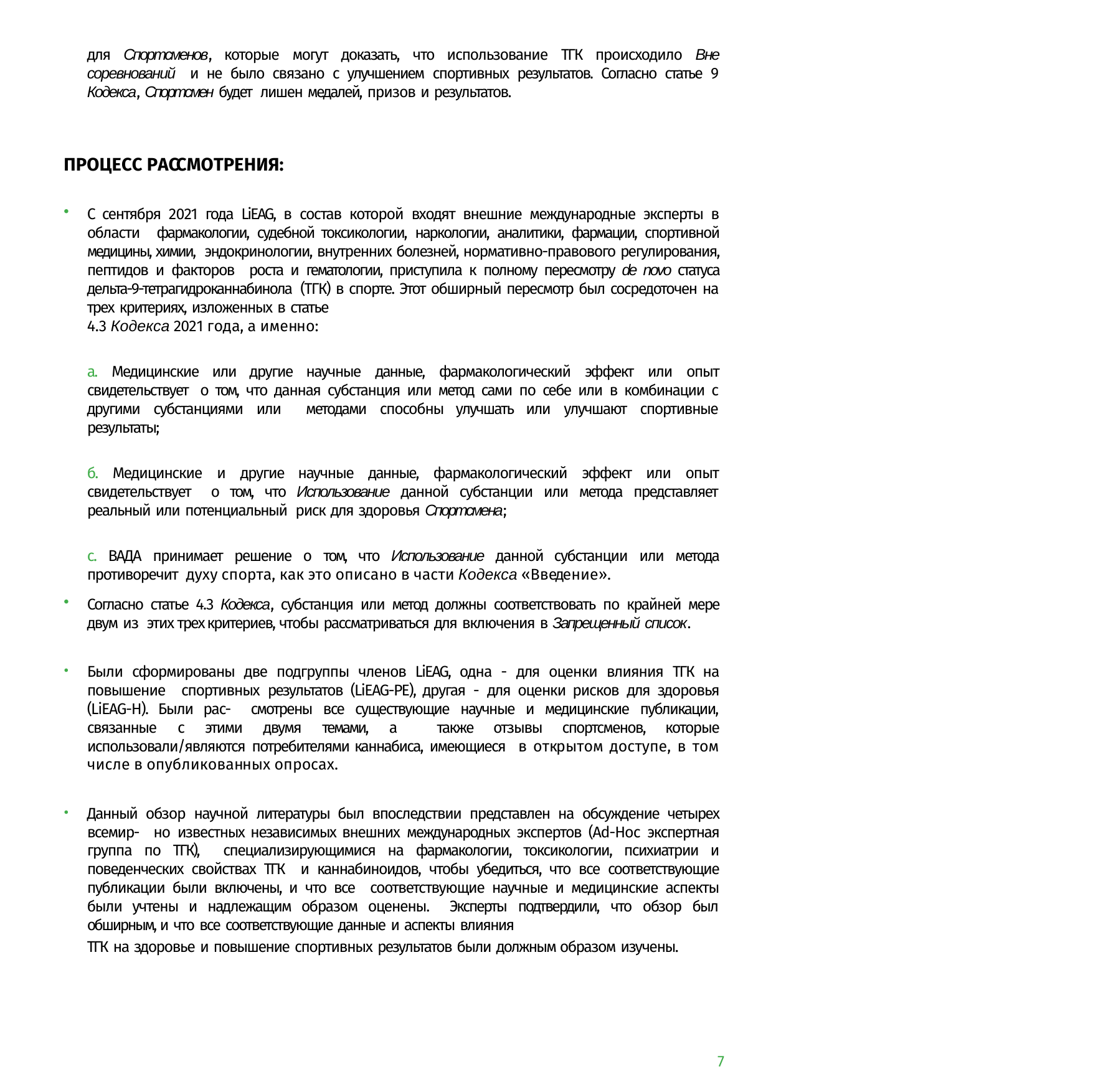

для Спортсменов, которые могут доказать, что использование ТГК происходило Вне соревнований  и не было связано с улучшением спортивных результатов. Согласно статье 9 Кодекса, Спортсмен будет  лишен медалей, призов и результатов.
ПРОЦЕСС РАССМОТРЕНИЯ:

С сентября 2021 года LiEAG, в состав которой входят внешние международные эксперты в области  фармакологии, судебной токсикологии, наркологии, аналитики, фармации, спортивной медицины, химии,  эндокринологии, внутренних болезней, нормативно-правового регулирования, пептидов и факторов  роста и гематологии, приступила к полному пересмотру de novo статуса дельта-9-тетрагидроканнабинола  (ТГК) в спорте. Этот обширный пересмотр был сосредоточен на трех критериях, изложенных в статье
4.3 Кодекса 2021 года, а именно:

а. Медицинские или другие научные данные, фармакологический эффект или опыт свидетельствует  о том, что данная субстанция или метод сами по себе или в комбинации с другими субстанциями или  методами способны улучшать или улучшают спортивные результаты;

б. Медицинские и другие научные данные, фармакологический эффект или опыт свидетельствует  о том, что Использование данной субстанции или метода представляет реальный или потенциальный  риск для здоровья Спортсмена;

c. ВАДА принимает решение о том, что Использование данной субстанции или метода противоречит  духу спорта, как это описано в части Кодекса «Введение».
Согласно статье 4.3 Кодекса, субстанция или метод должны соответствовать по крайней мере двум из  этих трех критериев, чтобы рассматриваться для включения в Запрещенный список.

Были сформированы две подгруппы членов LiEAG, одна - для оценки влияния ТГК на повышение  спортивных результатов (LiEAG-PE), другая - для оценки рисков для здоровья (LiEAG-H). Были рас-  смотрены все существующие научные и медицинские публикации, связанные с этими двумя темами, а  также отзывы спортсменов, которые использовали/являются потребителями каннабиса, имеющиеся  в открытом доступе, в том числе в опубликованных опросах.

Данный обзор научной литературы был впоследствии представлен на обсуждение четырех всемир-  но известных независимых внешних международных экспертов (Ad-Hoc экспертная группа по ТГК),  специализирующимися на фармакологии, токсикологии, психиатрии и поведенческих свойствах ТГК  и каннабиноидов, чтобы убедиться, что все соответствующие публикации были включены, и что все  соответствующие научные и медицинские аспекты были учтены и надлежащим образом оценены.  Эксперты подтвердили, что обзор был обширным, и что все соответствующие данные и аспекты влияния
ТГК на здоровье и повышение спортивных результатов были должным образом изучены.
7